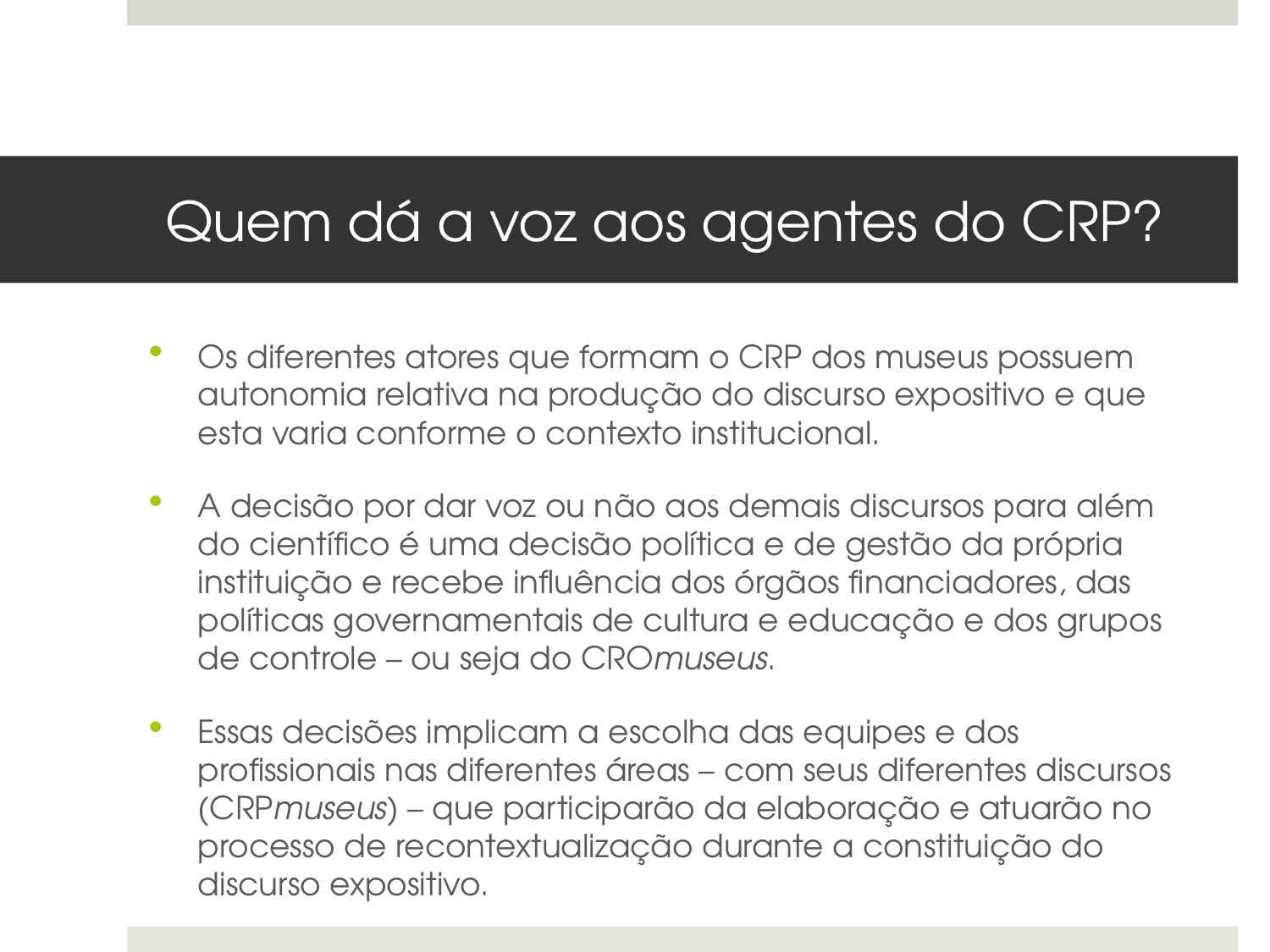

# Quem dá a voz aos agentes do CRP?
Os diferentes atores que formam o CRP dos museus possuem autonomia relativa na produção do discurso expositivo e que esta varia conforme o contexto institucional.
A decisão por dar voz ou não aos demais discursos para além do científico é uma decisão política e de gestão da própria instituição e recebe influência dos órgãos financiadores, das políticas governamentais de cultura e educação e dos grupos de controle – ou seja do CROmuseus.
Essas decisões implicam a escolha das equipes e dos profissionais nas diferentes áreas – com seus diferentes discursos (CRPmuseus) – que participarão da elaboração e atuarão no processo de recontextualização durante a constituição do discurso expositivo.